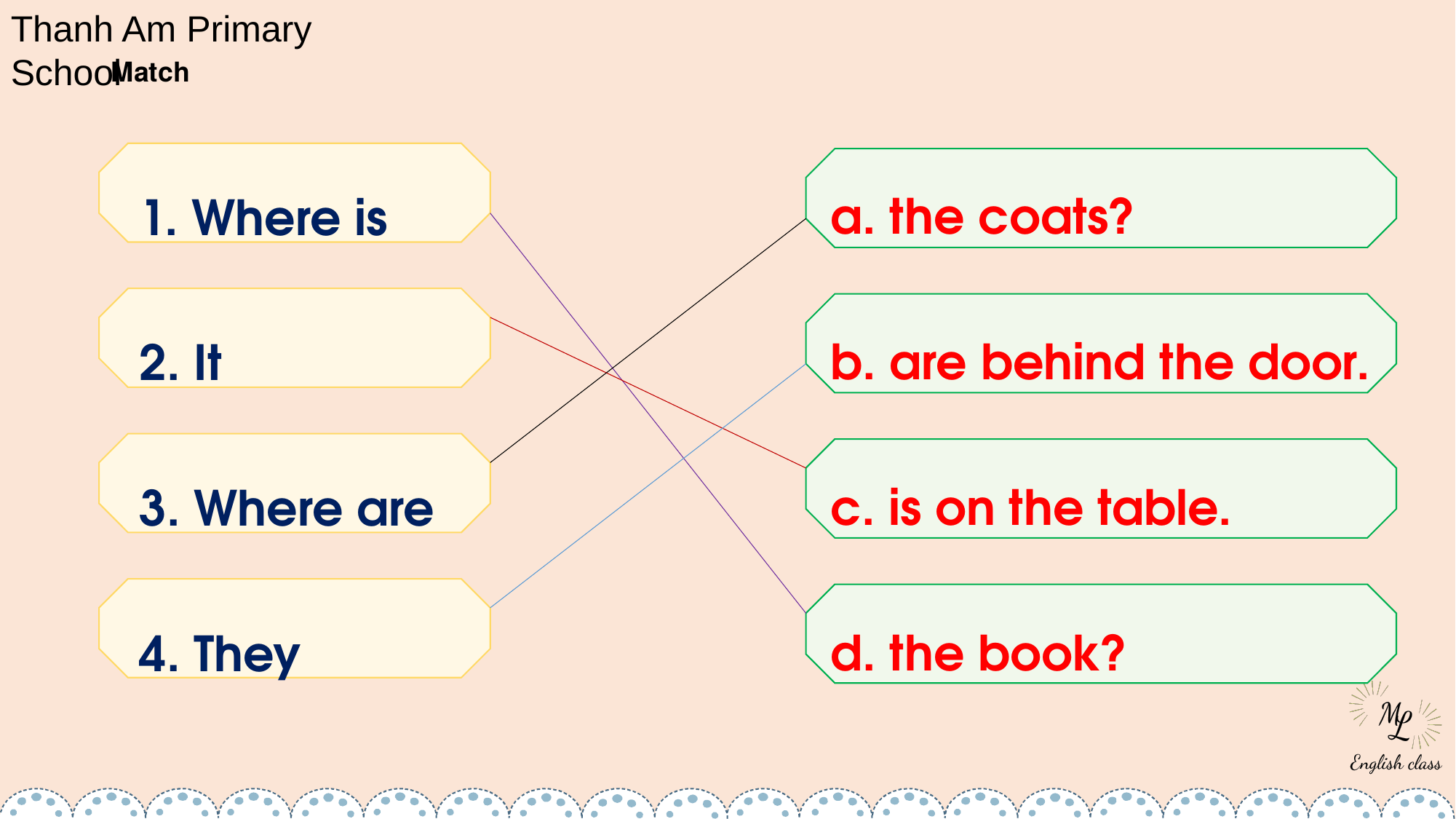

Match
a. the coats?
b. are behind the door.
c. is on the table.
d. the book?
1. Where is
2. It
3. Where are
4. They